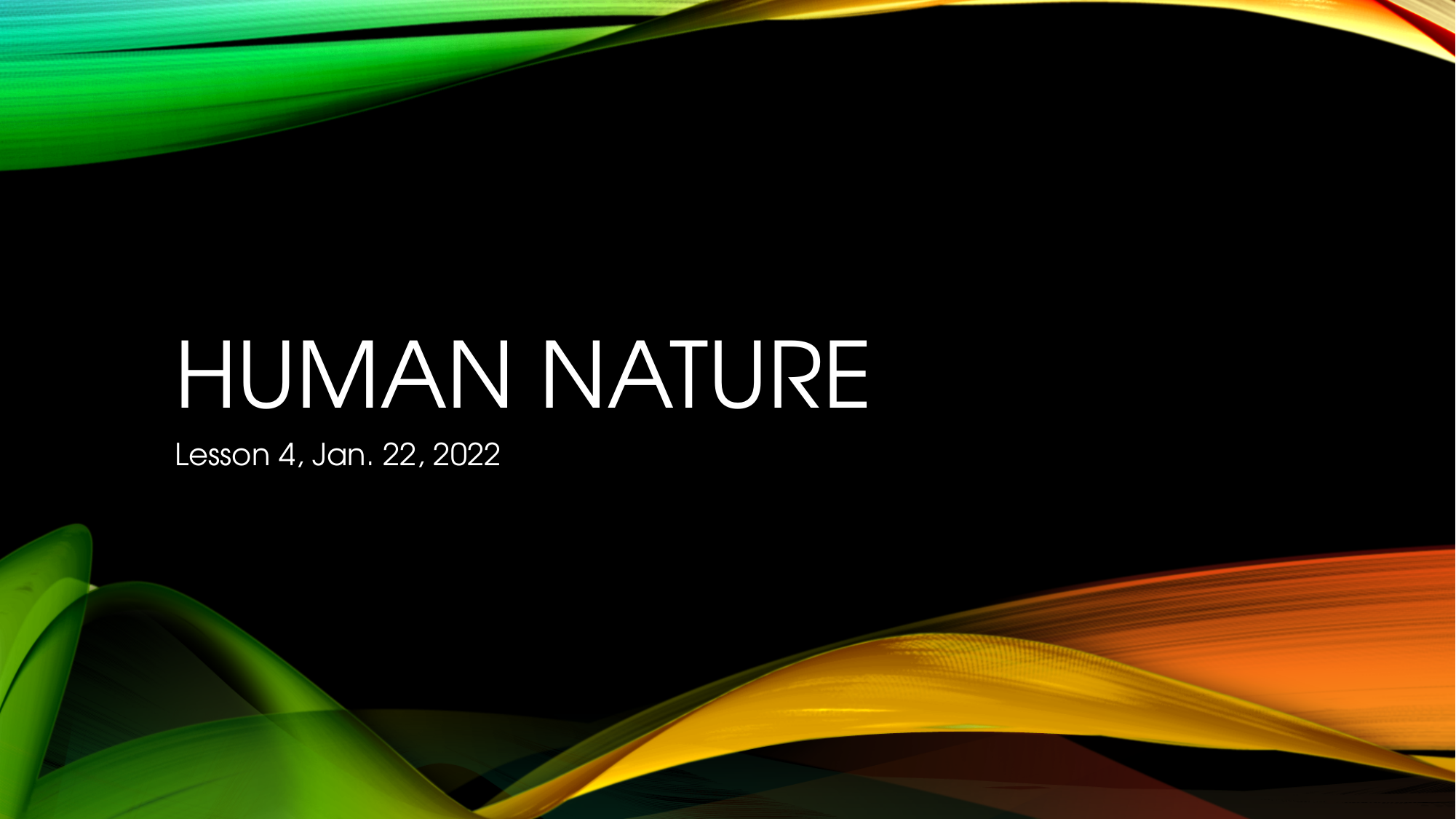

# Human nature
Lesson 4, Jan. 22, 2022